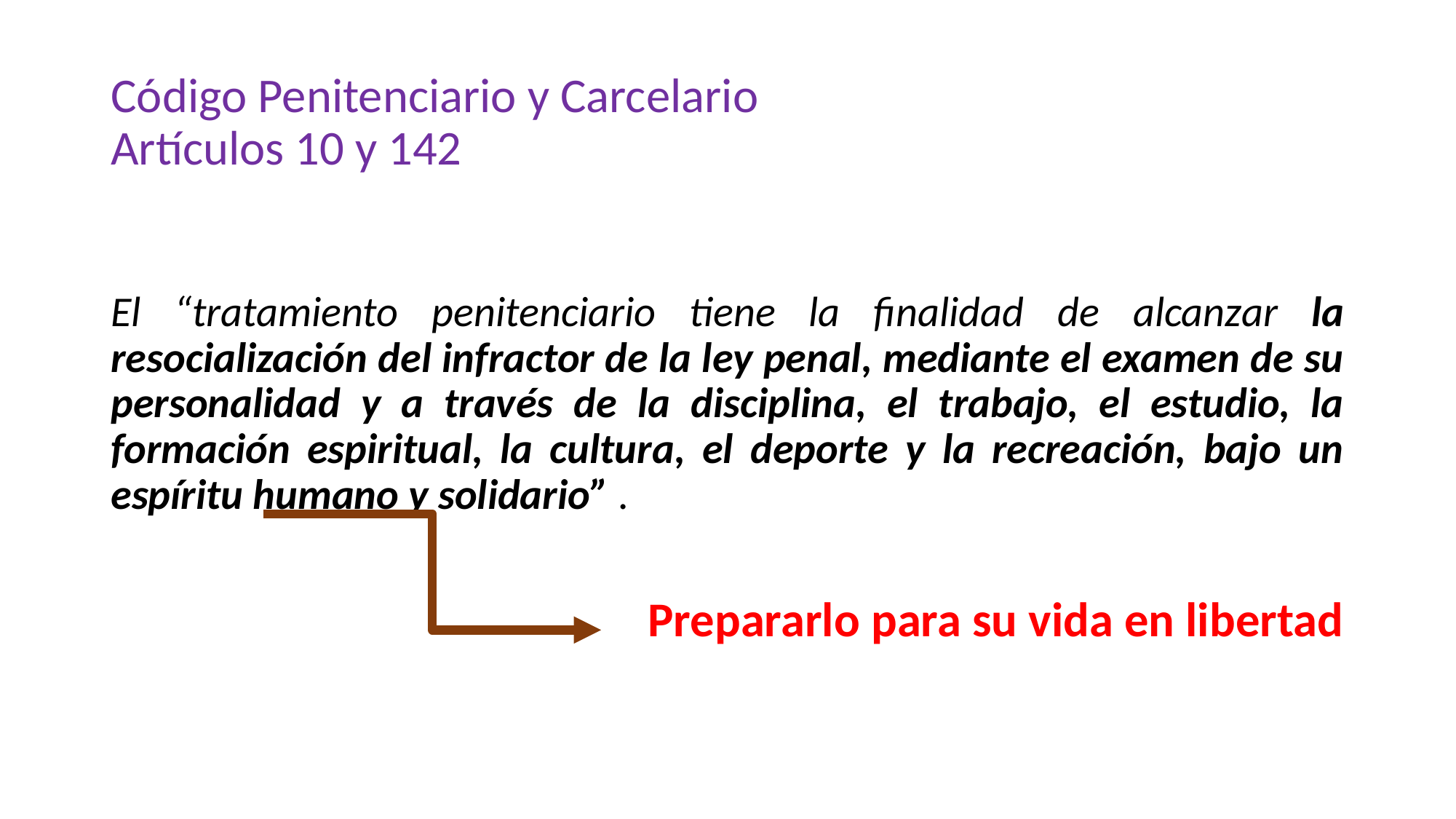

# Código Penitenciario y Carcelario Artículos 10 y 142

El “tratamiento penitenciario tiene la finalidad de alcanzar la resocialización del infractor de la ley penal, mediante el examen de su personalidad y a través de la disciplina, el trabajo, el estudio, la formación espiritual, la cultura, el deporte y la recreación, bajo un espíritu humano y solidario” .

Prepararlo para su vida en libertad